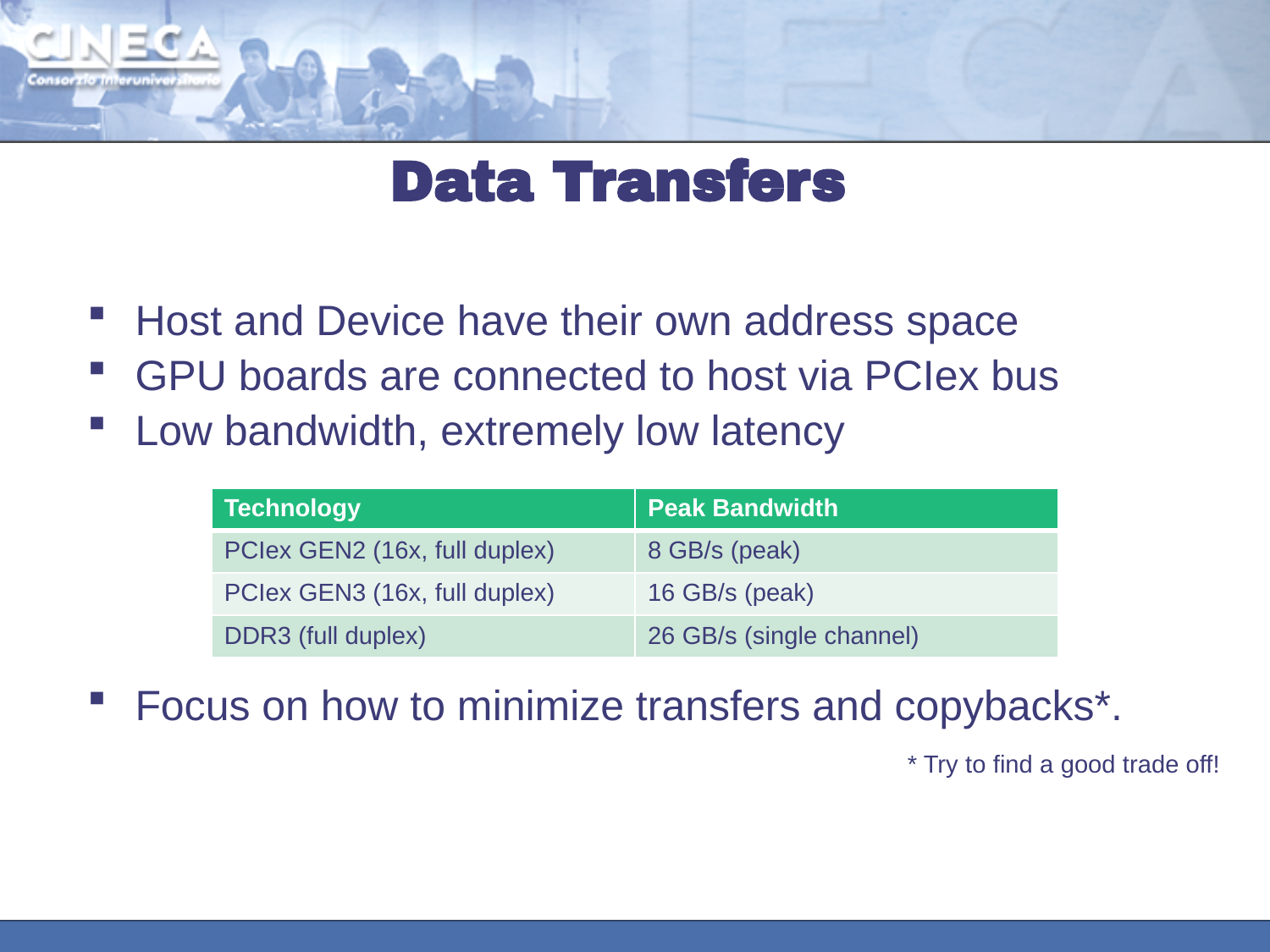

# Data Transfers
Host and Device have their own address space
GPU boards are connected to host via PCIex bus
Low bandwidth, extremely low latency

Focus on how to minimize transfers and copybacks*.

| Technology | Peak Bandwidth |
| --- | --- |
| PCIex GEN2 (16x, full duplex) | 8 GB/s (peak) |
| PCIex GEN3 (16x, full duplex) | 16 GB/s (peak) |
| DDR3 (full duplex) | 26 GB/s (single channel) |
* Try to find a good trade off!